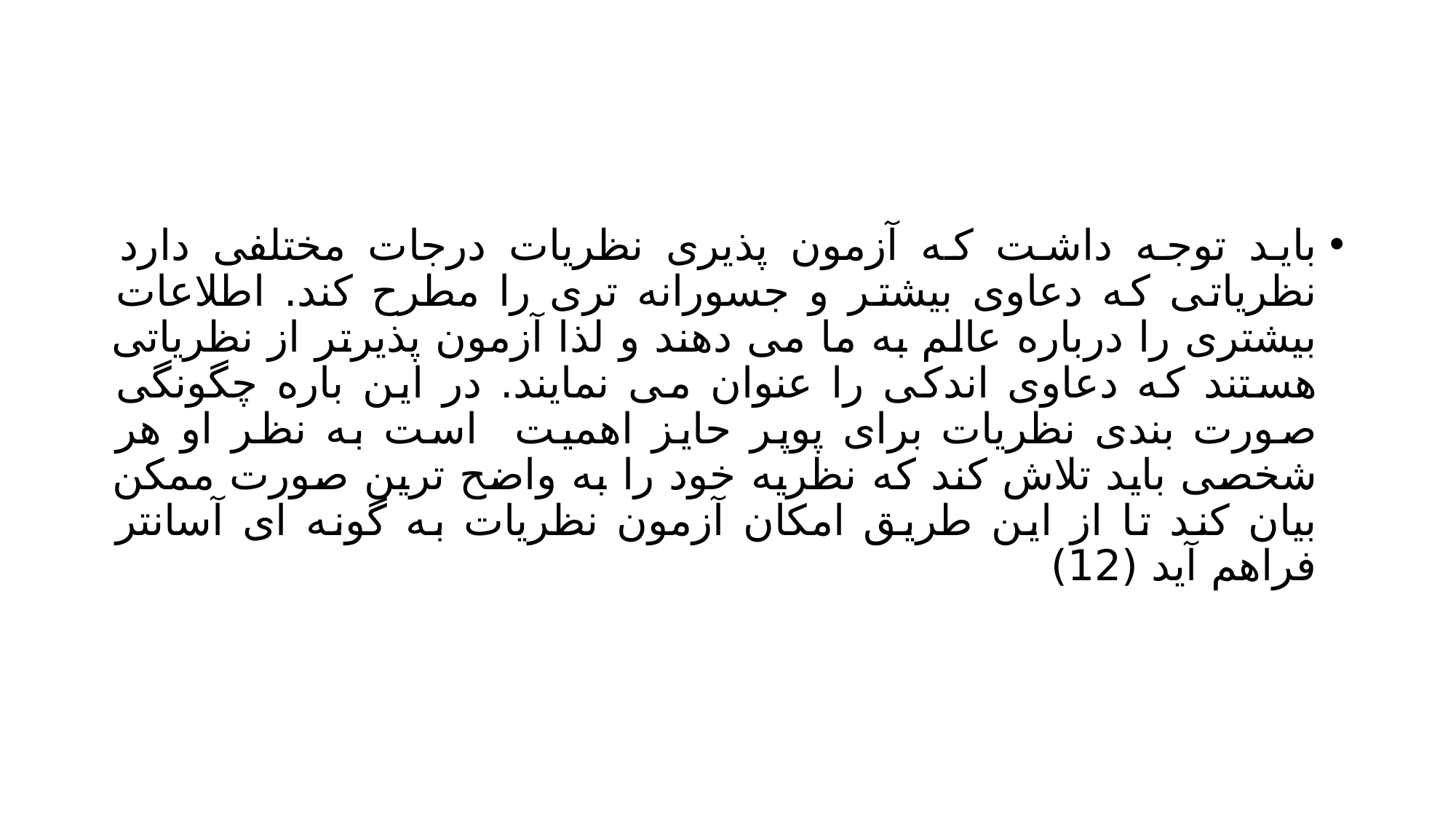

#
باید توجه داشت که آزمون پذیری نظریات درجات مختلفی دارد نظریاتی که دعاوی بیشتر و جسورانه تری را مطرح کند. اطلاعات بیشتری را درباره عالم به ما می دهند و لذا آزمون پذیرتر از نظریاتی هستند که دعاوی اندکی را عنوان می نمایند. در این باره چگونگی صورت بندی نظریات برای پوپر حایز اهمیت  است به نظر او هر شخصی باید تلاش کند که نظریه خود را به واضح ترین صورت ممکن بیان کند تا از این طریق امکان آزمون نظریات به گونه ای آسانتر فراهم آید (12)